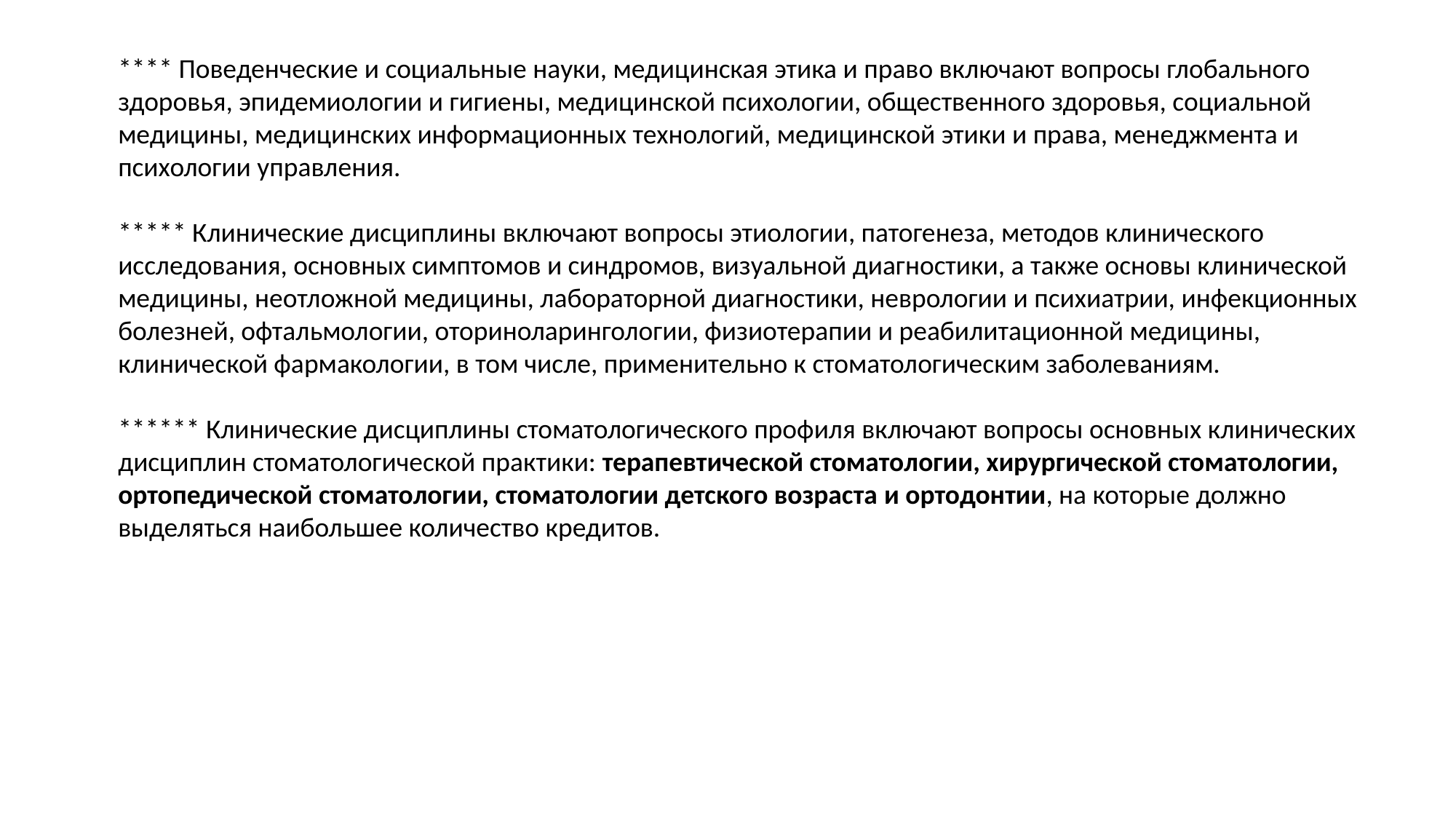

**** Поведенческие и социальные науки, медицинская этика и право включают вопросы глобального здоровья, эпидемиологии и гигиены, медицинской психологии, общественного здоровья, социальной медицины, медицинских информационных технологий, медицинской этики и права, менеджмента и психологии управления.

***** Клинические дисциплины включают вопросы этиологии, патогенеза, методов клинического исследования, основных симптомов и синдромов, визуальной диагностики, а также основы клинической медицины, неотложной медицины, лабораторной диагностики, неврологии и психиатрии, инфекционных болезней, офтальмологии, оториноларингологии, физиотерапии и реабилитационной медицины, клинической фармакологии, в том числе, применительно к стоматологическим заболеваниям.

****** Клинические дисциплины стоматологического профиля включают вопросы основных клинических дисциплин стоматологической практики: терапевтической стоматологии, хирургической стоматологии, ортопедической стоматологии, стоматологии детского возраста и ортодонтии, на которые должно выделяться наибольшее количество кредитов.